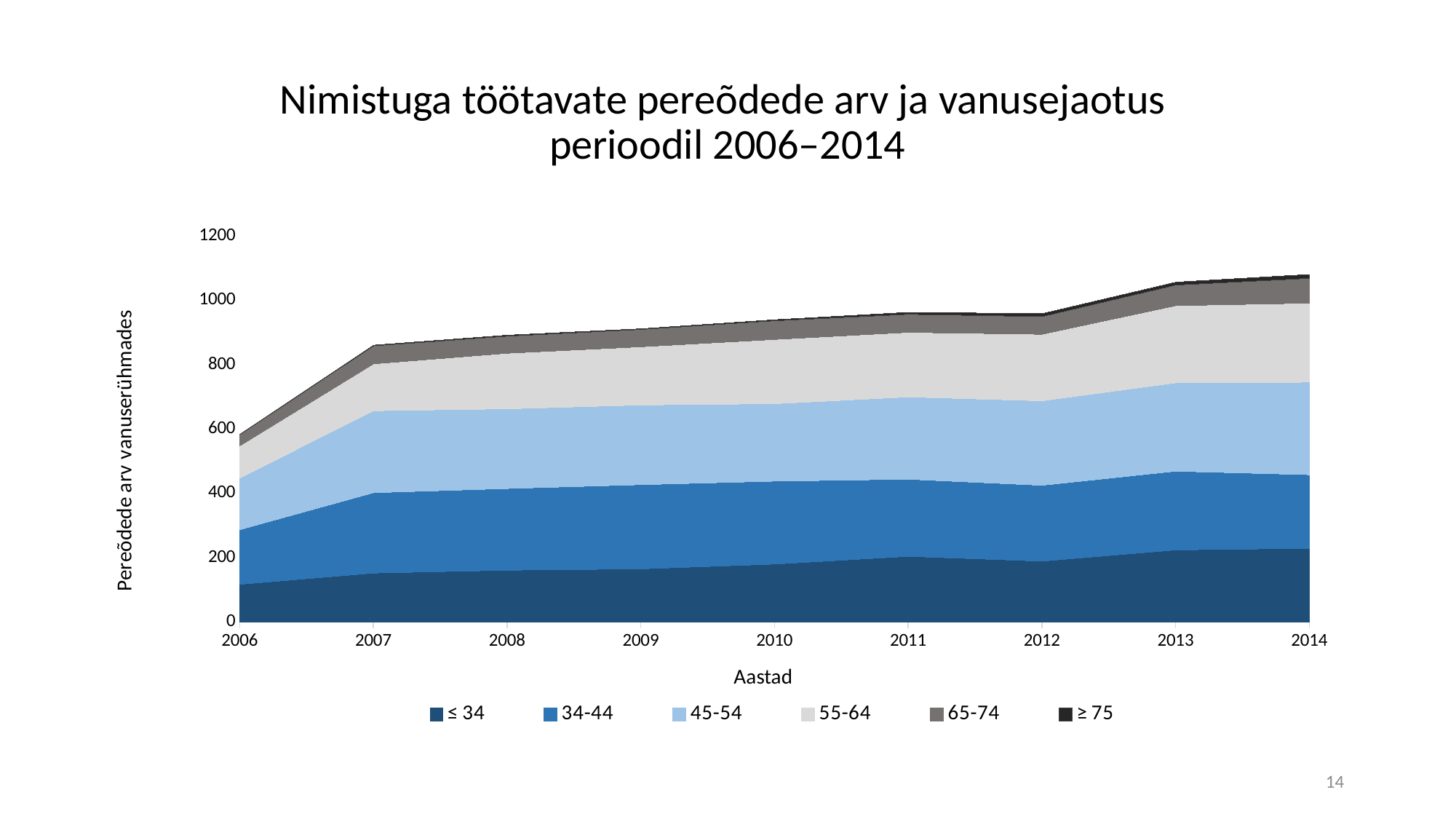

# Nimistuga töötavate pereõdede arv ja vanusejaotus perioodil 2006–2014

### Chart

| Category | ≤ 34 | 34-44 | 45-54 | 55-64 | 65-74 | ≥ 75 |
|---|---|---|---|---|---|---|
| 2006 | 117.0 | 170.0 | 161.0 | 100.0 | 35.0 | 1.0 |
| 2007 | 152.0 | 250.0 | 255.0 | 146.0 | 56.0 | 2.0 |
| 2008 | 161.0 | 254.0 | 248.0 | 173.0 | 53.0 | 3.0 |
| 2009 | 165.0 | 262.0 | 248.0 | 181.0 | 54.0 | 2.0 |
| 2010 | 180.0 | 258.0 | 241.0 | 200.0 | 58.0 | 3.0 |
| 2011 | 204.0 | 240.0 | 256.0 | 201.0 | 56.0 | 6.0 |
| 2012 | 189.0 | 236.0 | 263.0 | 207.0 | 55.0 | 9.0 |
| 2013 | 224.0 | 245.0 | 275.0 | 240.0 | 64.0 | 9.0 |
| 2014 | 229.0 | 229.0 | 288.0 | 246.0 | 77.0 | 12.0 |
14